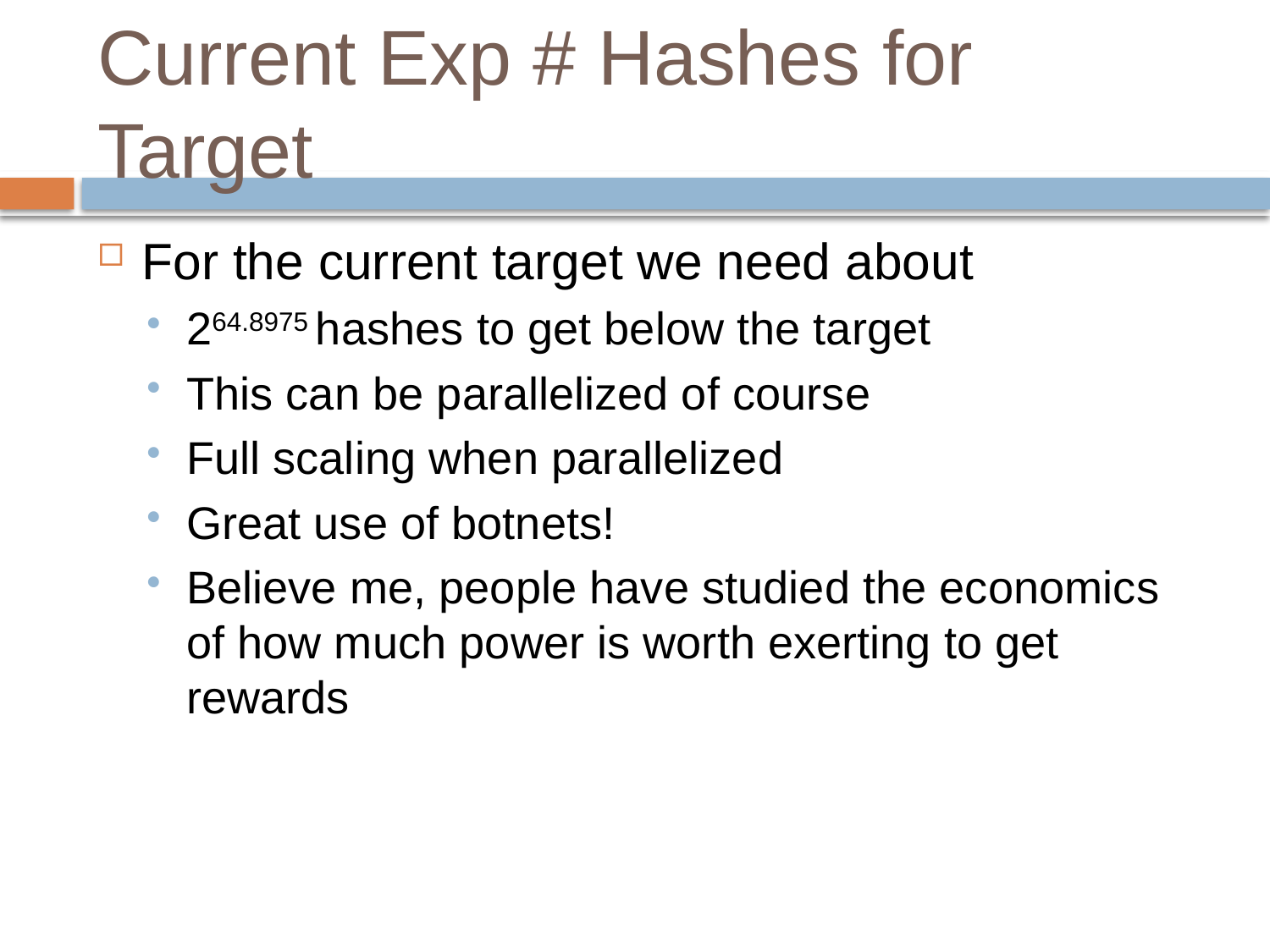

# Current Exp # Hashes for Target
For the current target we need about
264.8975 hashes to get below the target
This can be parallelized of course
Full scaling when parallelized
Great use of botnets!
Believe me, people have studied the economics of how much power is worth exerting to get rewards